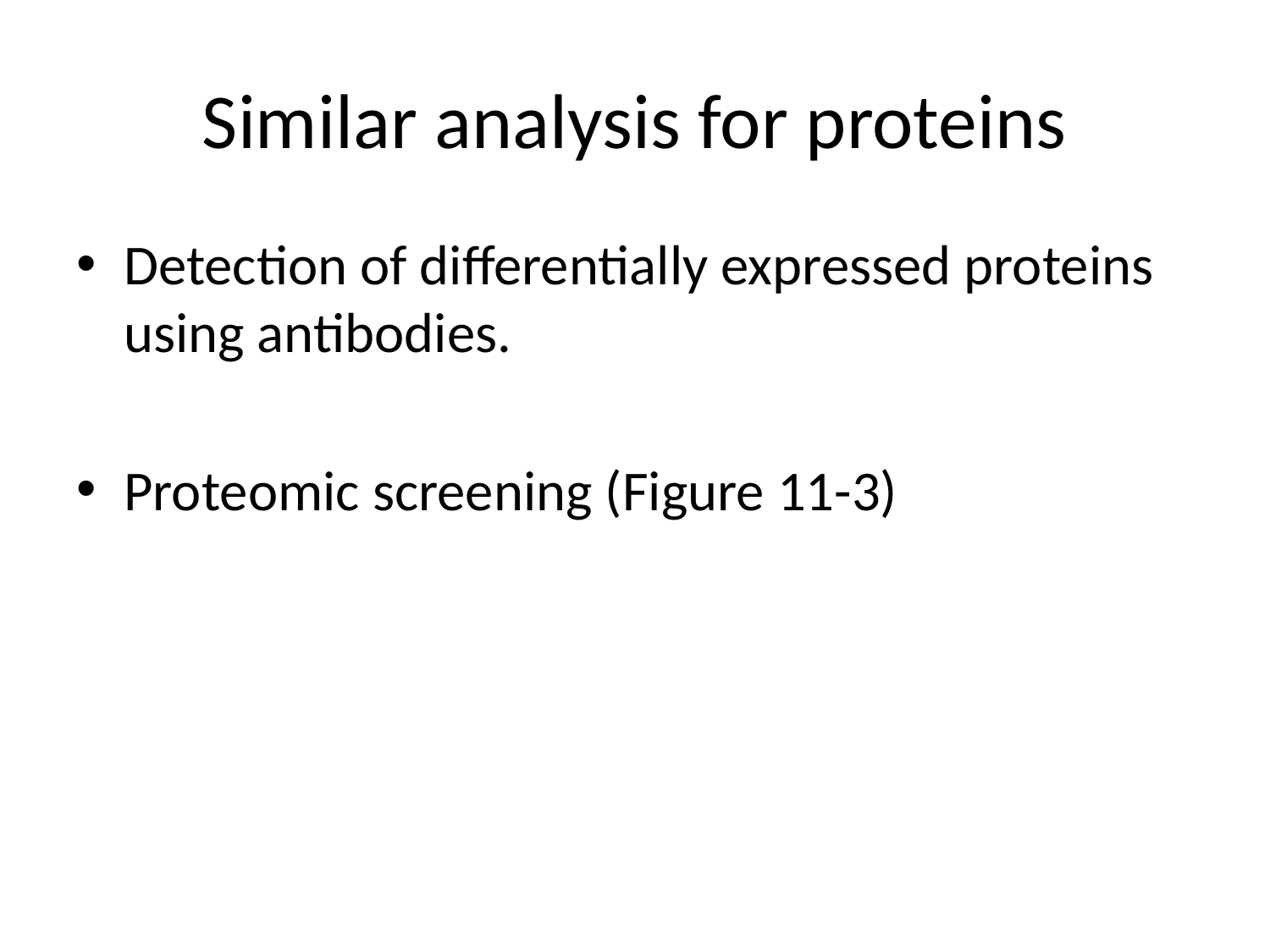

# Similar analysis for proteins
Detection of differentially expressed proteins using antibodies.

Proteomic screening (Figure 11-3)